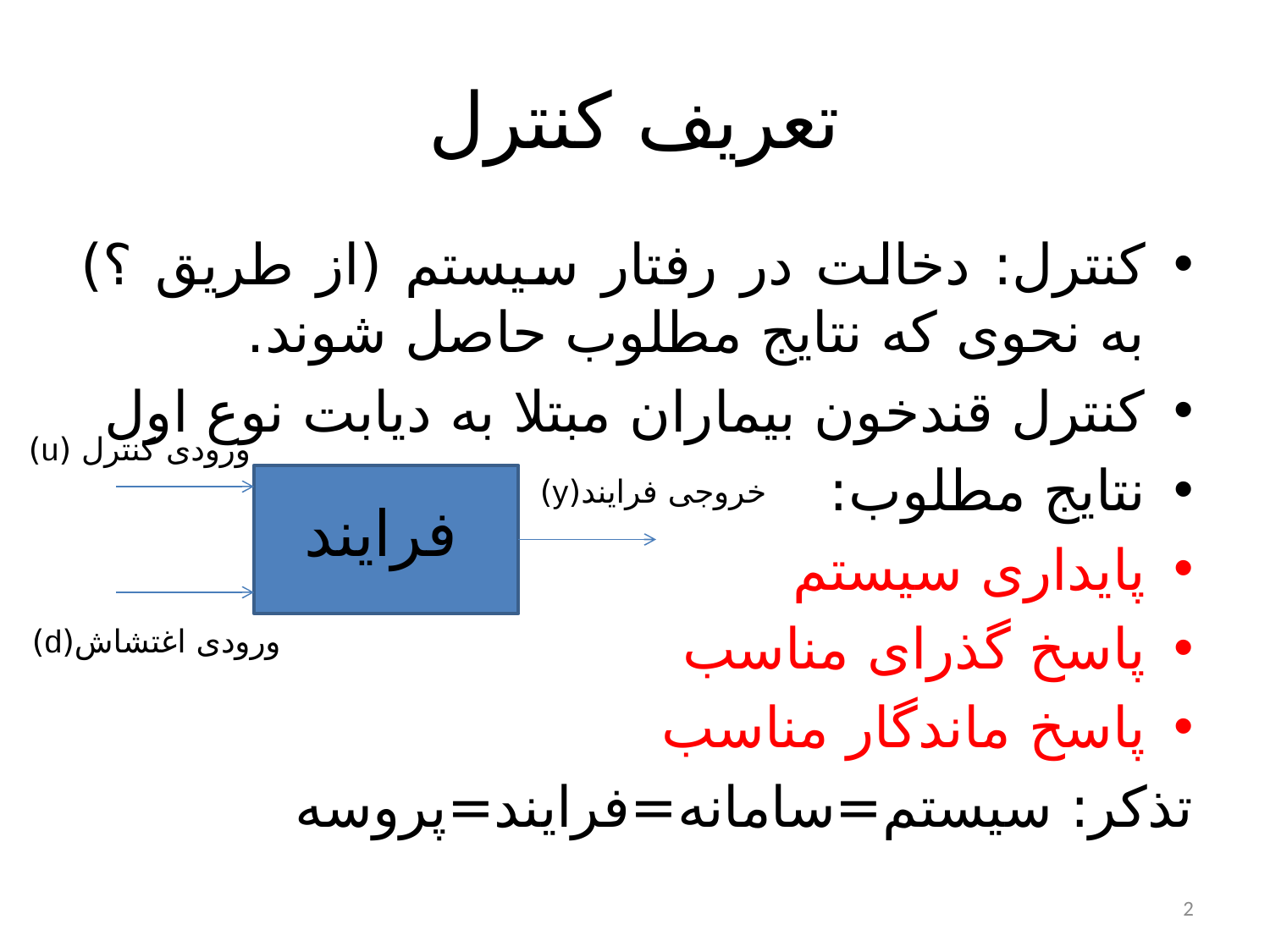

# تعریف کنترل
کنترل: دخالت در رفتار سیستم (از طریق ؟) به نحوی که نتایج مطلوب حاصل شوند.
کنترل قندخون بیماران مبتلا به دیابت نوع اول
نتایج مطلوب:
پایداری سیستم
پاسخ گذرای مناسب
پاسخ ماندگار مناسب
تذکر: سیستم=سامانه=فرایند=پروسه
ورودی کنترل (u)

خروجی فرایند(y)
فرایند
ورودی اغتشاش(d)
2